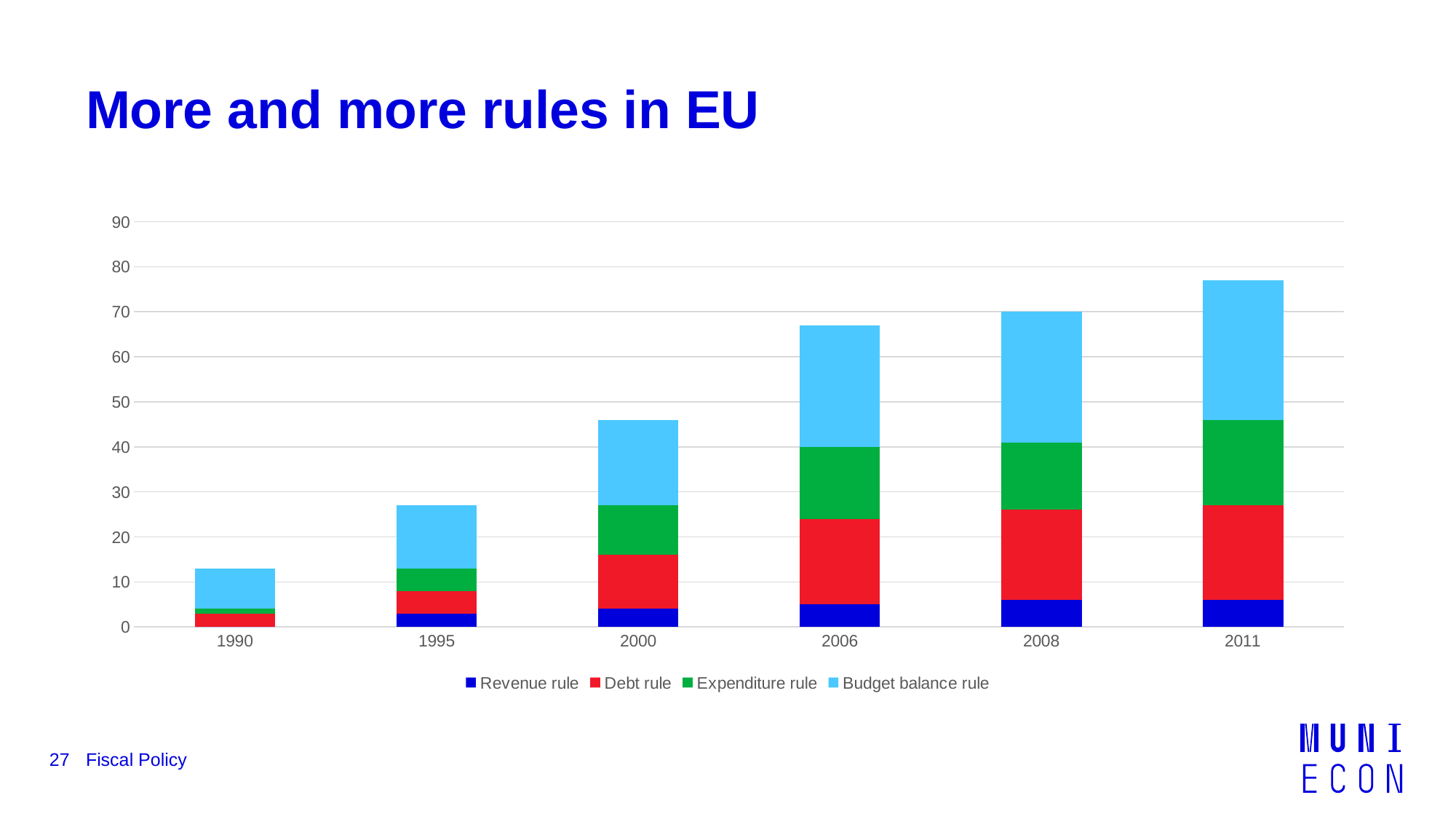

# More and more rules in EU

### Chart

| Category | Revenue rule | Debt rule | Expenditure rule | Budget balance rule |
|---|---|---|---|---|
| 1990 | 0.0 | 3.0 | 1.0 | 9.0 |
| 1995 | 3.0 | 5.0 | 5.0 | 14.0 |
| 2000 | 4.0 | 12.0 | 11.0 | 19.0 |
| 2006 | 5.0 | 19.0 | 16.0 | 27.0 |
| 2008 | 6.0 | 20.0 | 15.0 | 29.0 |
| 2011 | 6.0 | 21.0 | 19.0 | 31.0 |
27
Fiscal Policy